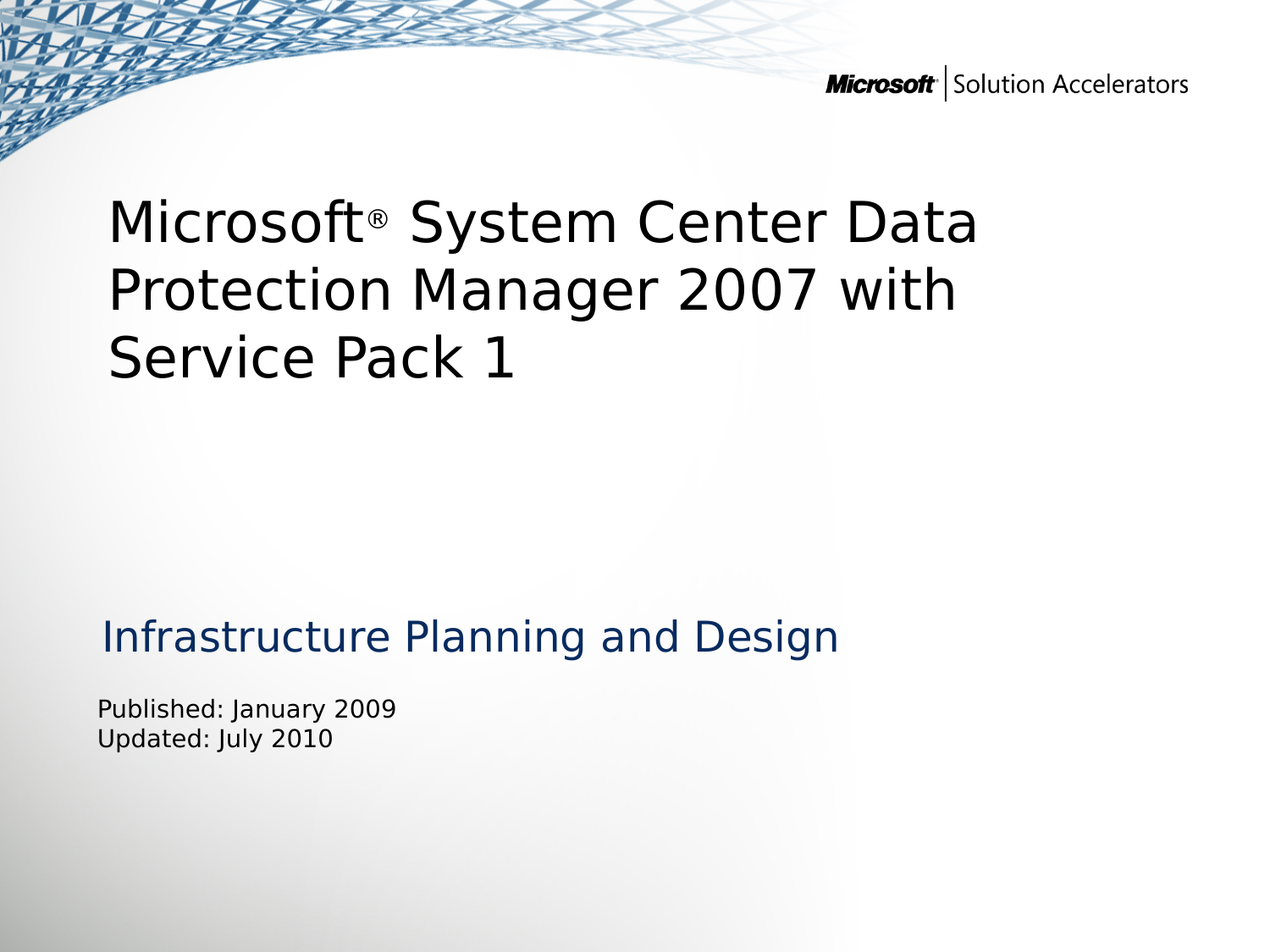

Microsoft® System Center Data Protection Manager 2007 with Service Pack 1
Infrastructure Planning and Design

Published: January 2009
Updated: July 2010